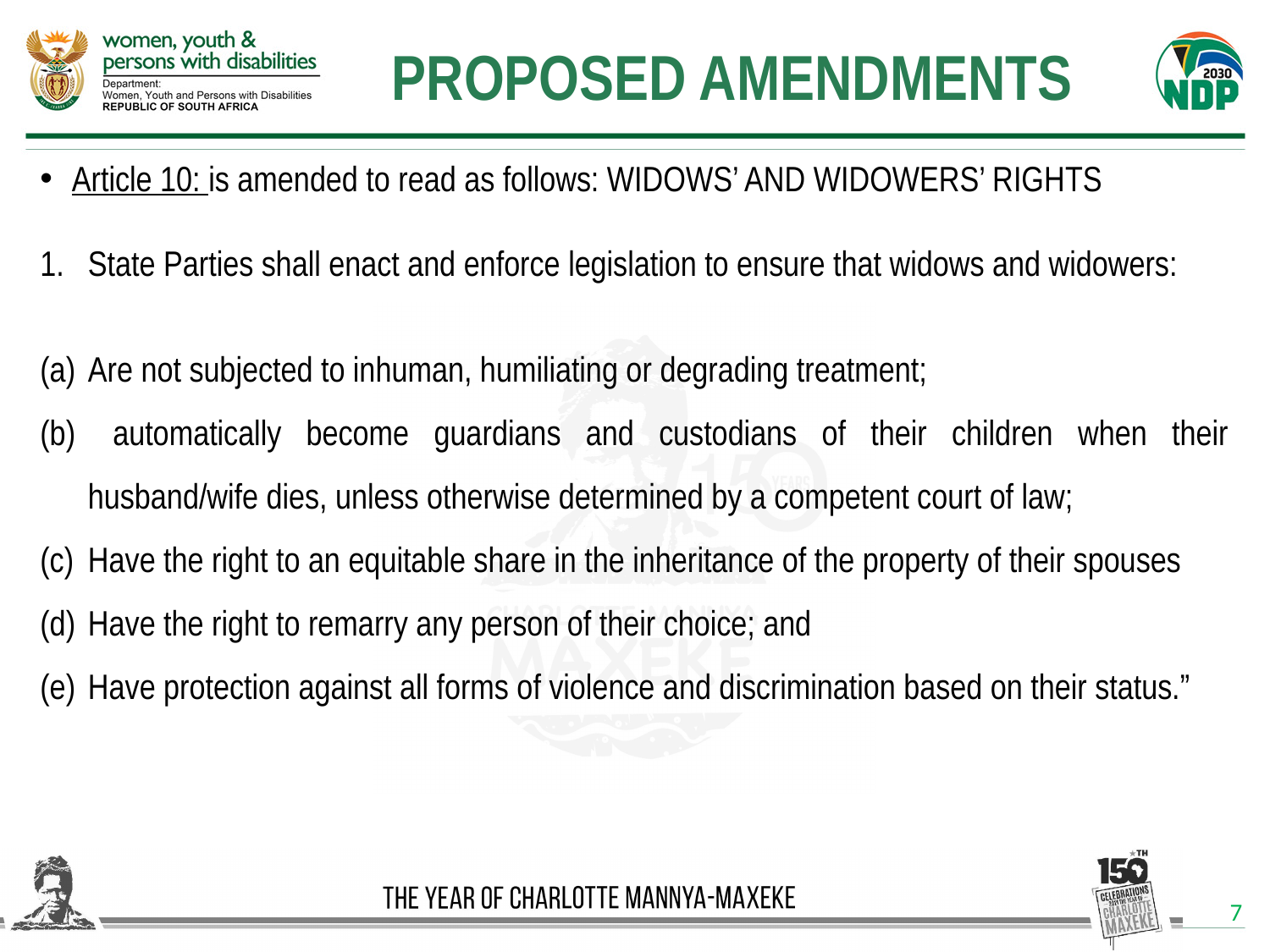

PROPOSED AMENDMENTS
Article 10: is amended to read as follows: WIDOWS’ AND WIDOWERS’ RIGHTS

State Parties shall enact and enforce legislation to ensure that widows and widowers:

Are not subjected to inhuman, humiliating or degrading treatment;
 automatically become guardians and custodians of their children when their husband/wife dies, unless otherwise determined by a competent court of law;
Have the right to an equitable share in the inheritance of the property of their spouses
Have the right to remarry any person of their choice; and
Have protection against all forms of violence and discrimination based on their status.”